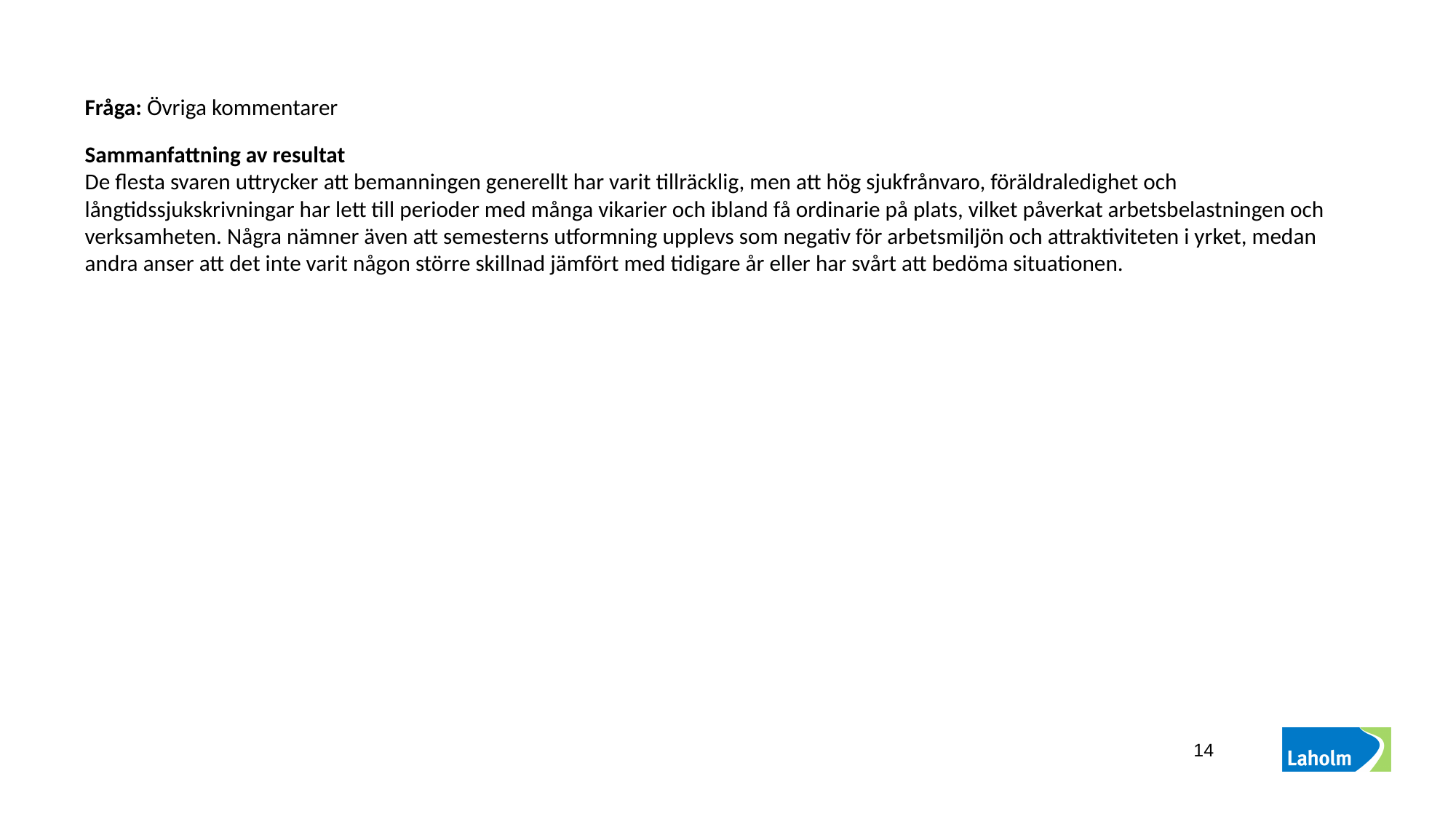

Fråga: Övriga kommentarer
Sammanfattning av resultat
De flesta svaren uttrycker att bemanningen generellt har varit tillräcklig, men att hög sjukfrånvaro, föräldraledighet och långtidssjukskrivningar har lett till perioder med många vikarier och ibland få ordinarie på plats, vilket påverkat arbetsbelastningen och verksamheten. Några nämner även att semesterns utformning upplevs som negativ för arbetsmiljön och attraktiviteten i yrket, medan andra anser att det inte varit någon större skillnad jämfört med tidigare år eller har svårt att bedöma situationen.
14